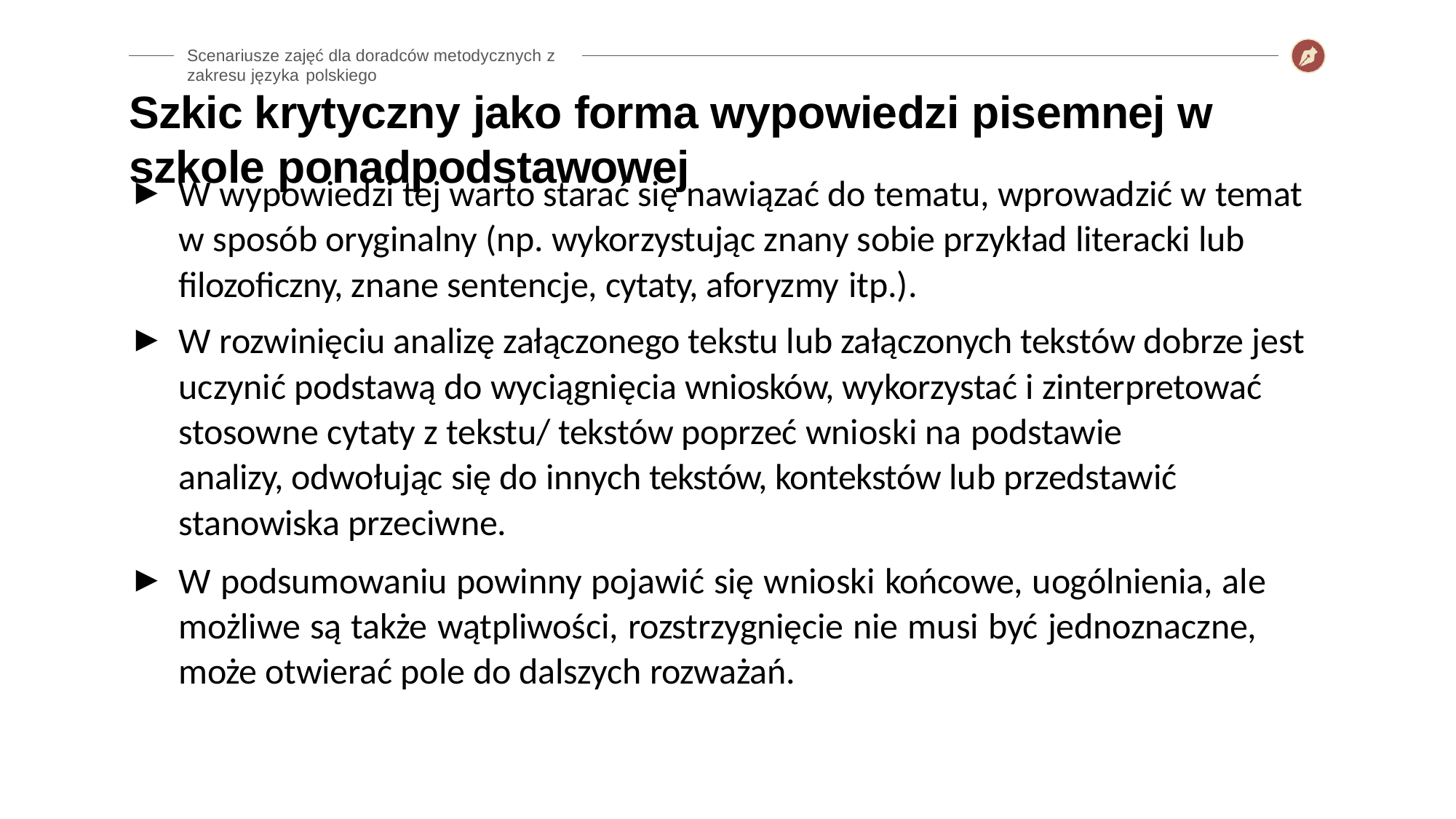

Scenariusze zajęć dla doradców metodycznych z zakresu języka polskiego

# Szkic krytyczny jako forma wypowiedzi pisemnej w szkole ponadpodstawowej
W wypowiedzi tej warto starać się nawiązać do tematu, wprowadzić w temat  w sposób oryginalny (np. wykorzystując znany sobie przykład literacki lub  filozoficzny, znane sentencje, cytaty, aforyzmy itp.).
W rozwinięciu analizę załączonego tekstu lub załączonych tekstów dobrze jest  uczynić podstawą do wyciągnięcia wniosków, wykorzystać i zinterpretować  stosowne cytaty z tekstu/ tekstów poprzeć wnioski na podstawie
analizy, odwołując się do innych tekstów, kontekstów lub przedstawić  stanowiska przeciwne.
W podsumowaniu powinny pojawić się wnioski końcowe, uogólnienia, ale możliwe są także wątpliwości, rozstrzygnięcie nie musi być jednoznaczne,  może otwierać pole do dalszych rozważań.